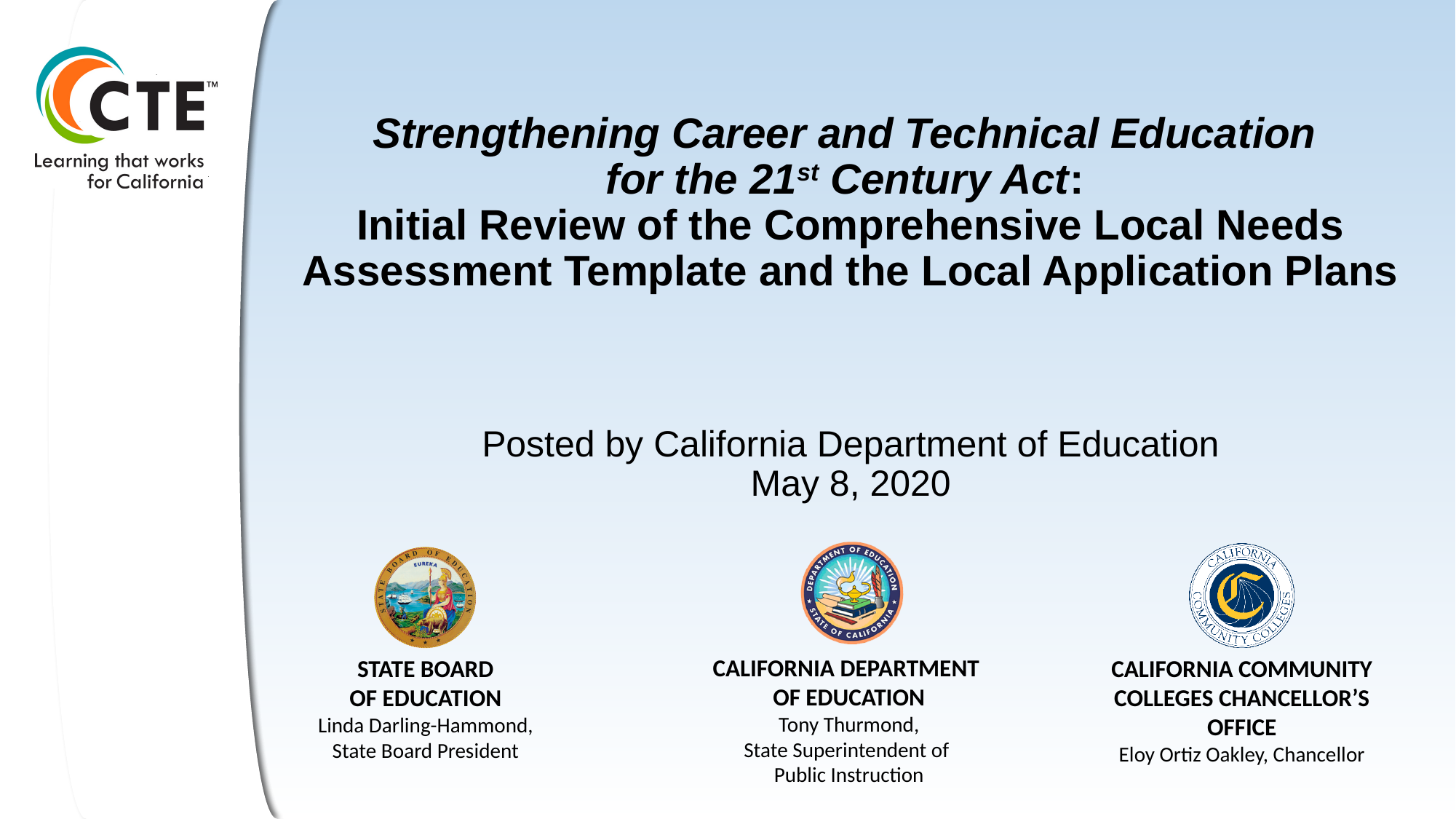

# Strengthening Career and Technical Education for the 21st Century Act: Initial Review of the Comprehensive Local Needs Assessment Template and the Local Application Plans
Posted by California Department of Education
May 8, 2020